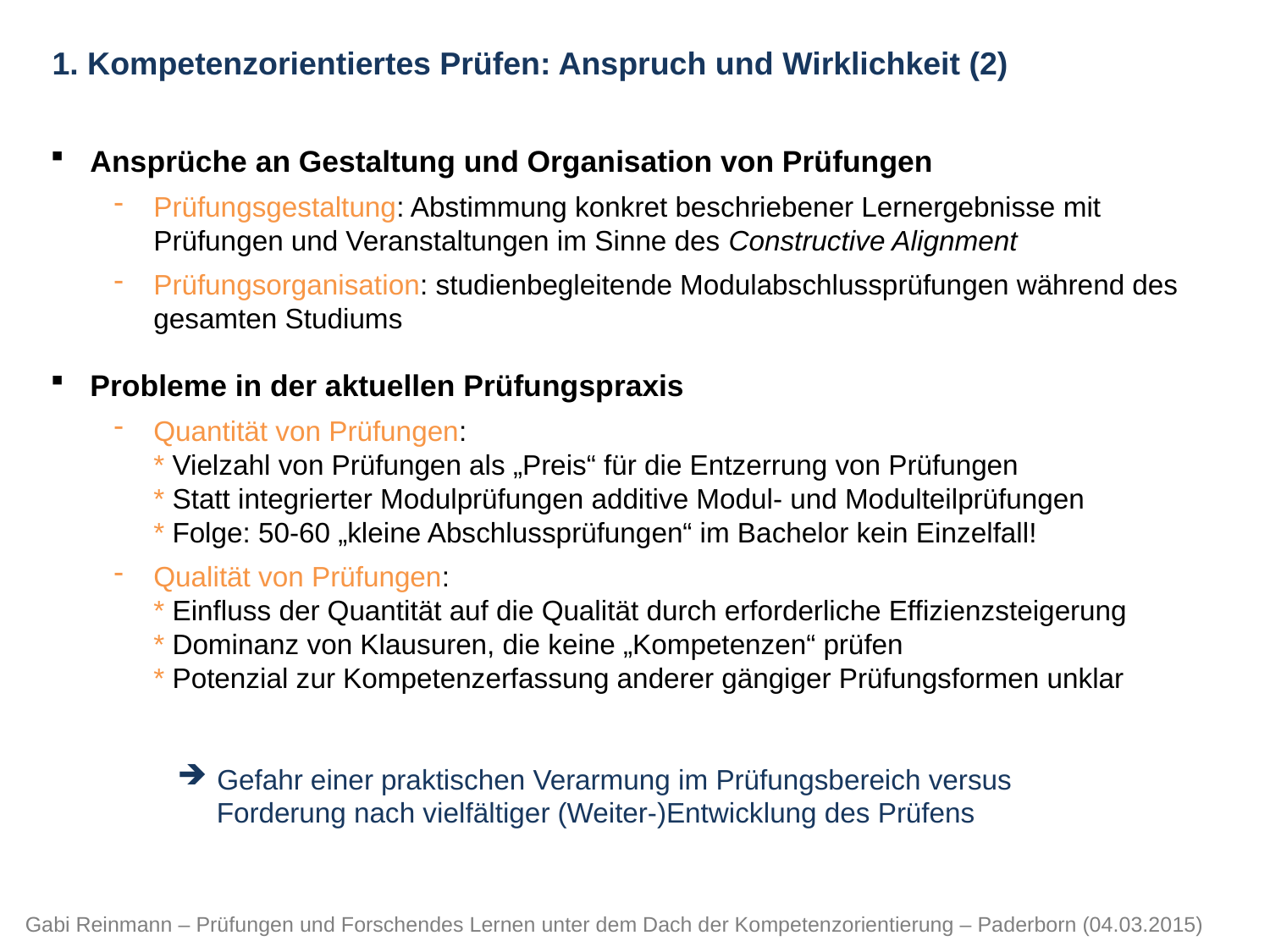

1. Kompetenzorientiertes Prüfen: Anspruch und Wirklichkeit (2)
Ansprüche an Gestaltung und Organisation von Prüfungen
Prüfungsgestaltung: Abstimmung konkret beschriebener Lernergebnisse mit Prüfungen und Veranstaltungen im Sinne des Constructive Alignment
Prüfungsorganisation: studienbegleitende Modulabschlussprüfungen während des gesamten Studiums
Probleme in der aktuellen Prüfungspraxis
Quantität von Prüfungen:
* Vielzahl von Prüfungen als „Preis“ für die Entzerrung von Prüfungen
* Statt integrierter Modulprüfungen additive Modul- und Modulteilprüfungen
* Folge: 50-60 „kleine Abschlussprüfungen“ im Bachelor kein Einzelfall!
Qualität von Prüfungen:
* Einfluss der Quantität auf die Qualität durch erforderliche Effizienzsteigerung
* Dominanz von Klausuren, die keine „Kompetenzen“ prüfen
* Potenzial zur Kompetenzerfassung anderer gängiger Prüfungsformen unklar

Gefahr einer praktischen Verarmung im Prüfungsbereich versus
     Forderung nach vielfältiger (Weiter-)Entwicklung des Prüfens